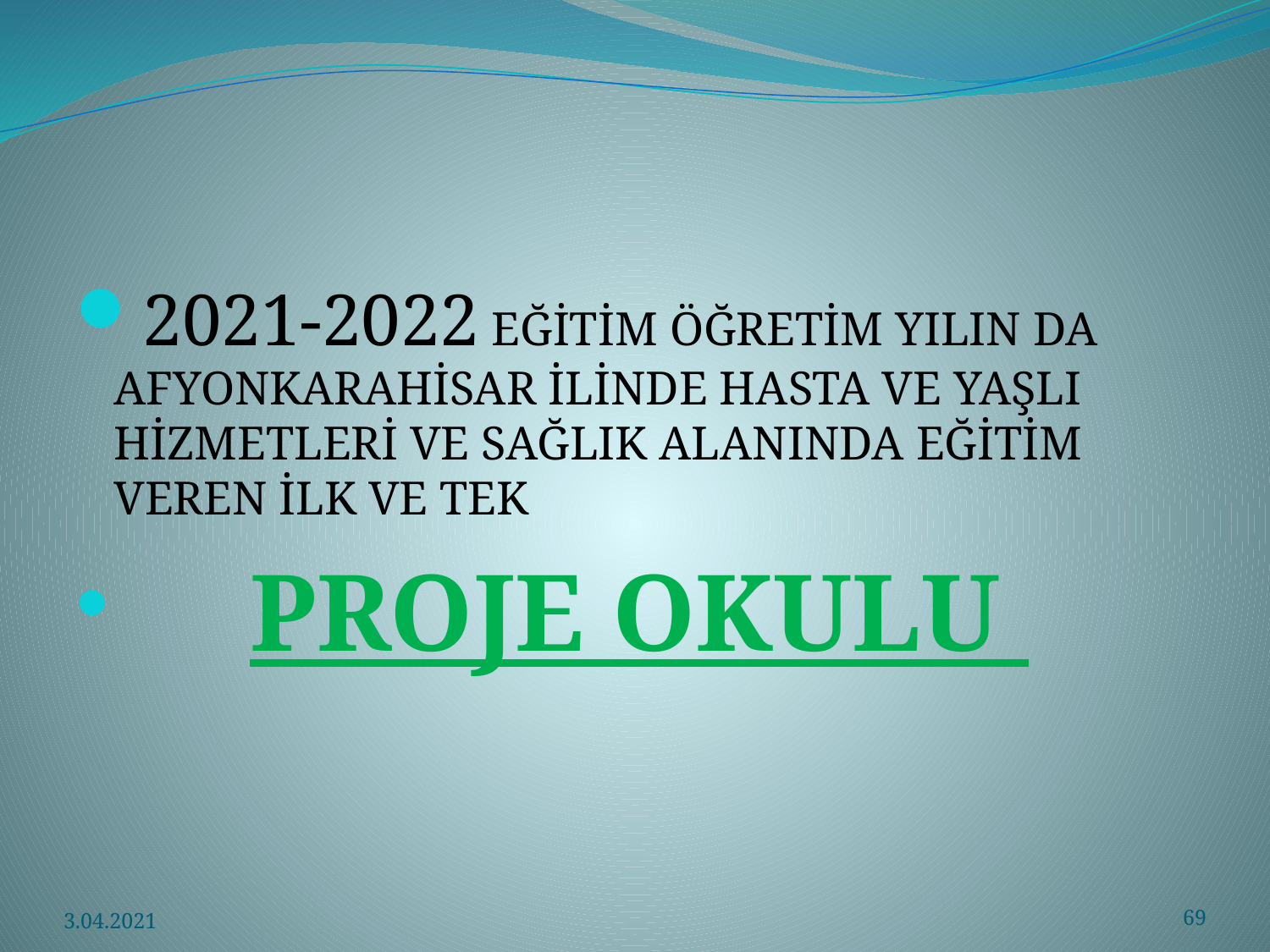

#
2021-2022 EĞİTİM ÖĞRETİM YILIN DA AFYONKARAHİSAR İLİNDE HASTA VE YAŞLI HİZMETLERİ VE SAĞLIK ALANINDA EĞİTİM VEREN İLK VE TEK
           PROJE OKULU
3.04.2021
69